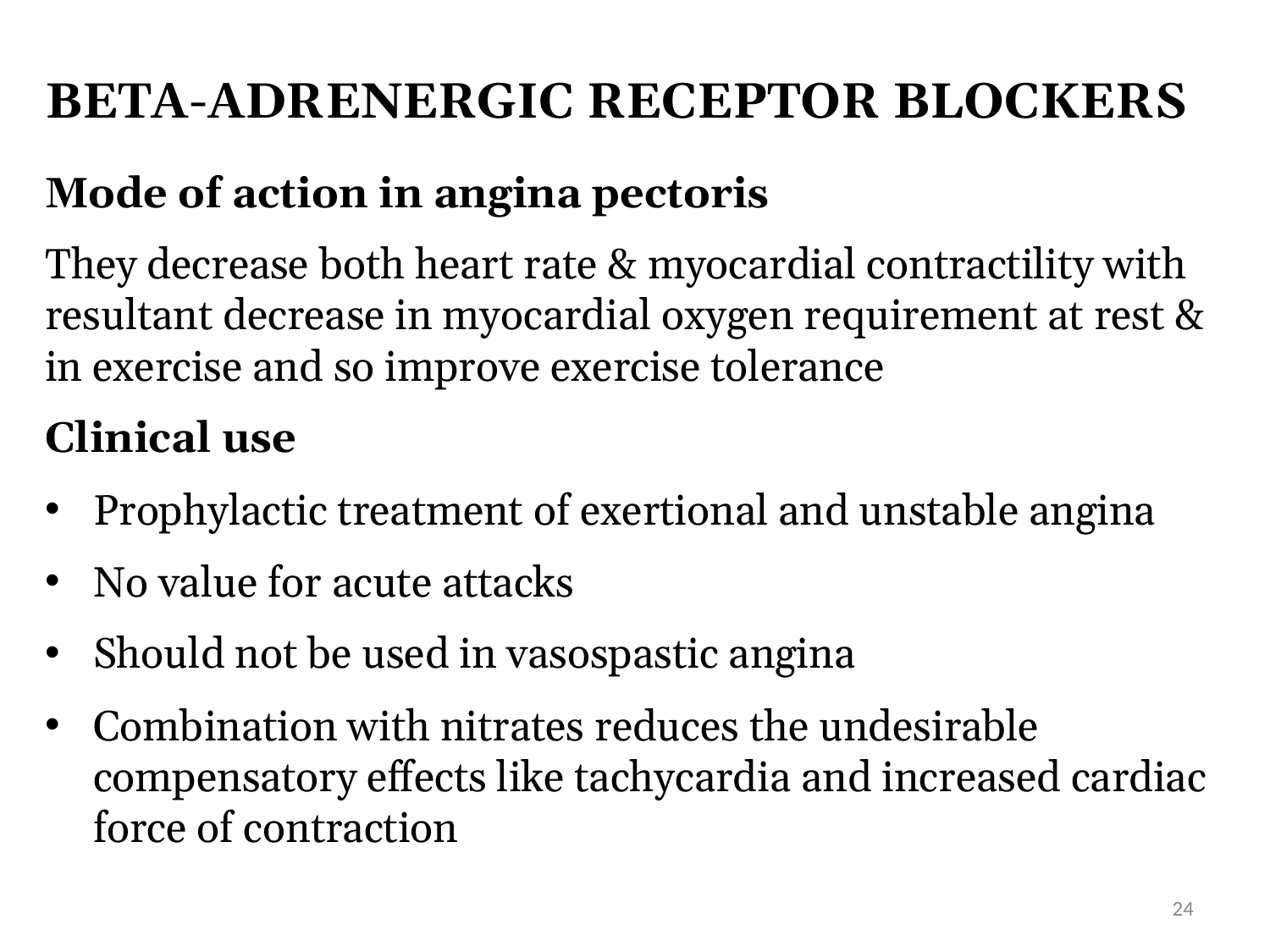

# Beta-adrenergic RECEPTOR blockers
Mode of action in angina pectoris
They decrease both heart rate & myocardial contractility with resultant decrease in myocardial oxygen requirement at rest & in exercise and so improve exercise tolerance
Clinical use
Prophylactic treatment of exertional and unstable angina
No value for acute attacks
Should not be used in vasospastic angina
Combination with nitrates reduces the undesirable compensatory effects like tachycardia and increased cardiac force of contraction
24